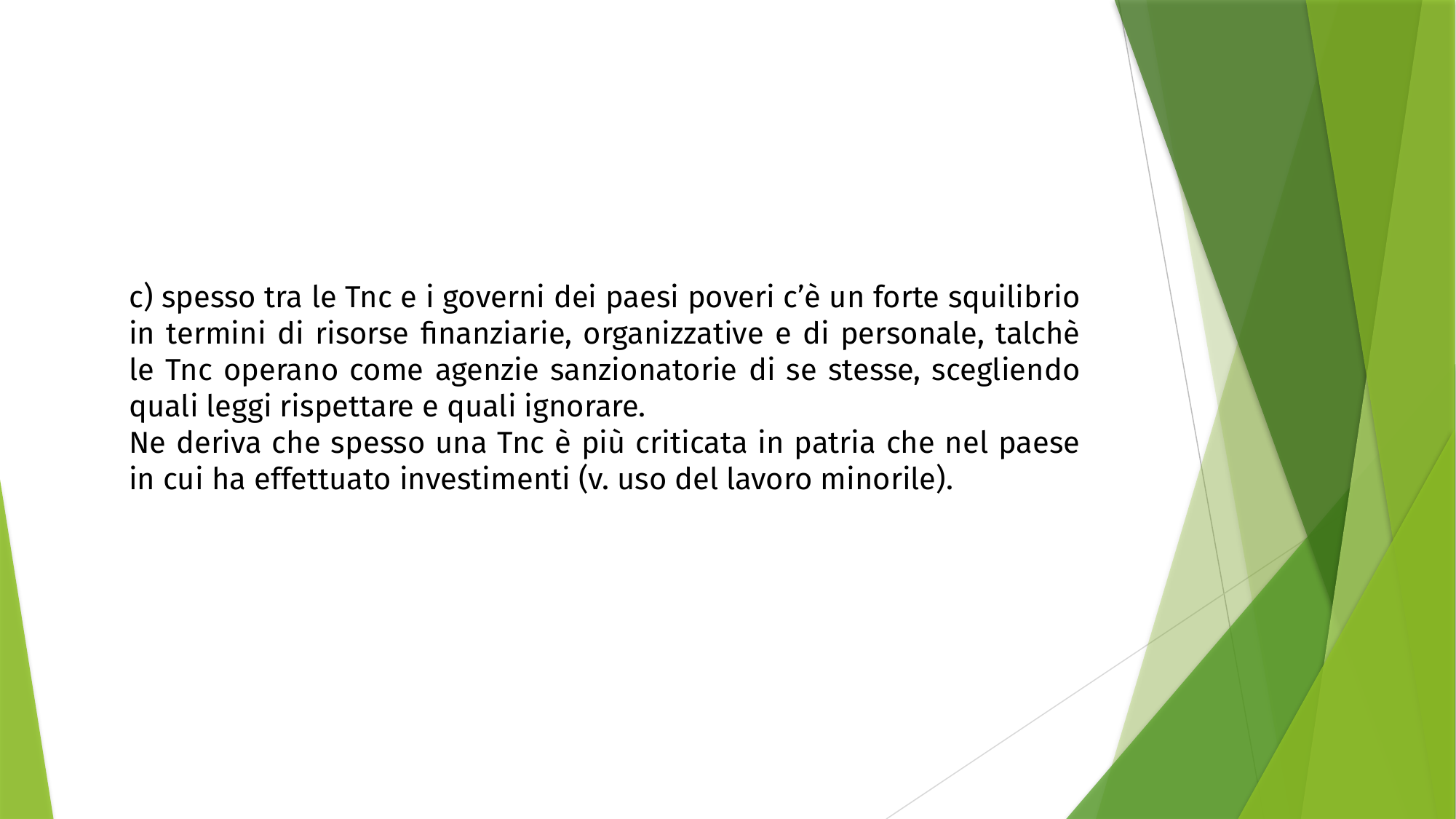

#

c) spesso tra le Tnc e i governi dei paesi poveri c’è un forte squilibrio in termini di risorse finanziarie, organizzative e di personale, talchè le Tnc operano come agenzie sanzionatorie di se stesse, scegliendo quali leggi rispettare e quali ignorare.
Ne deriva che spesso una Tnc è più criticata in patria che nel paese in cui ha effettuato investimenti (v. uso del lavoro minorile).